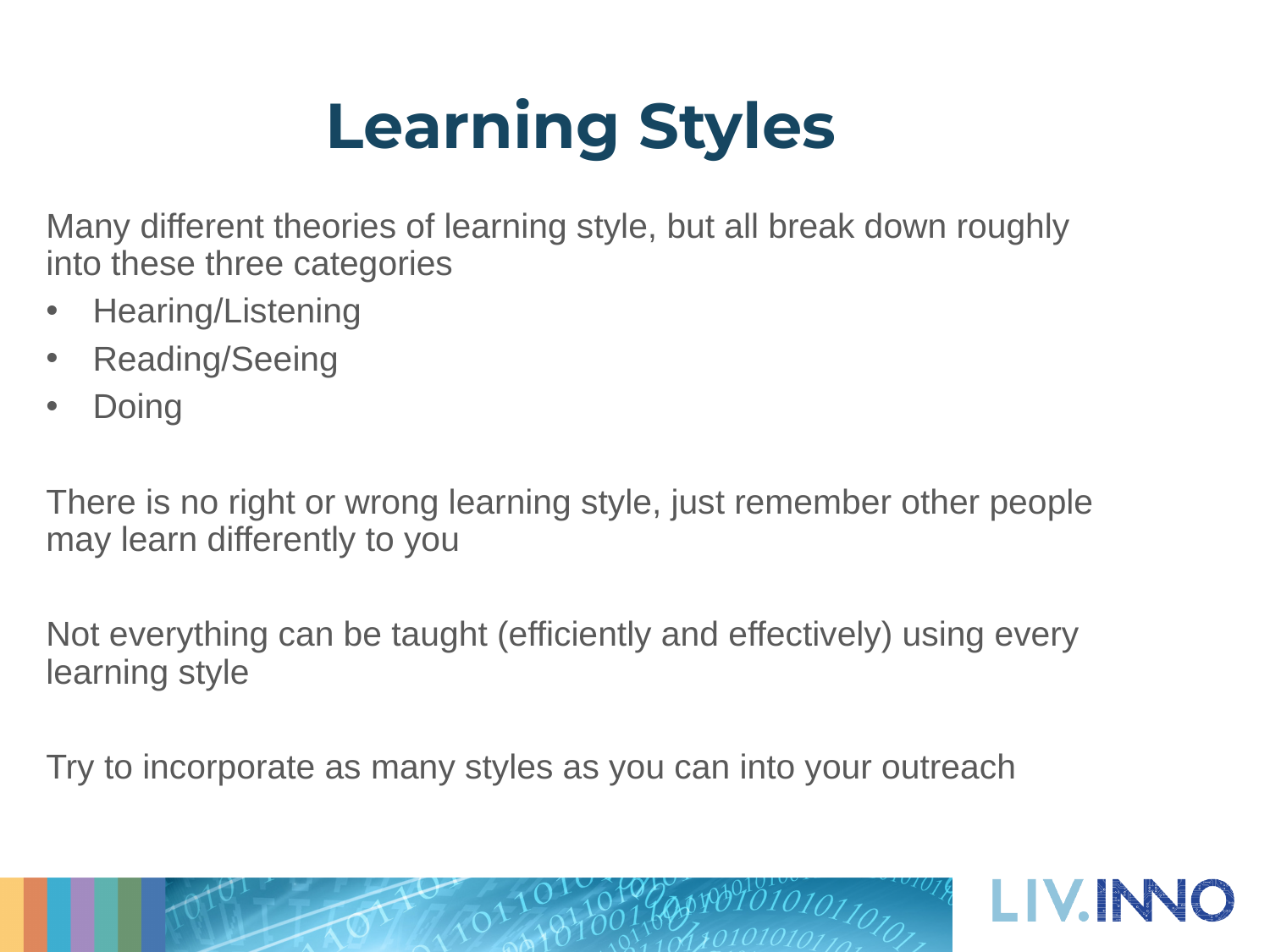

# Learning Styles
Many different theories of learning style, but all break down roughly into these three categories
Hearing/Listening
Reading/Seeing
Doing

There is no right or wrong learning style, just remember other people may learn differently to you

Not everything can be taught (efficiently and effectively) using every learning style

Try to incorporate as many styles as you can into your outreach